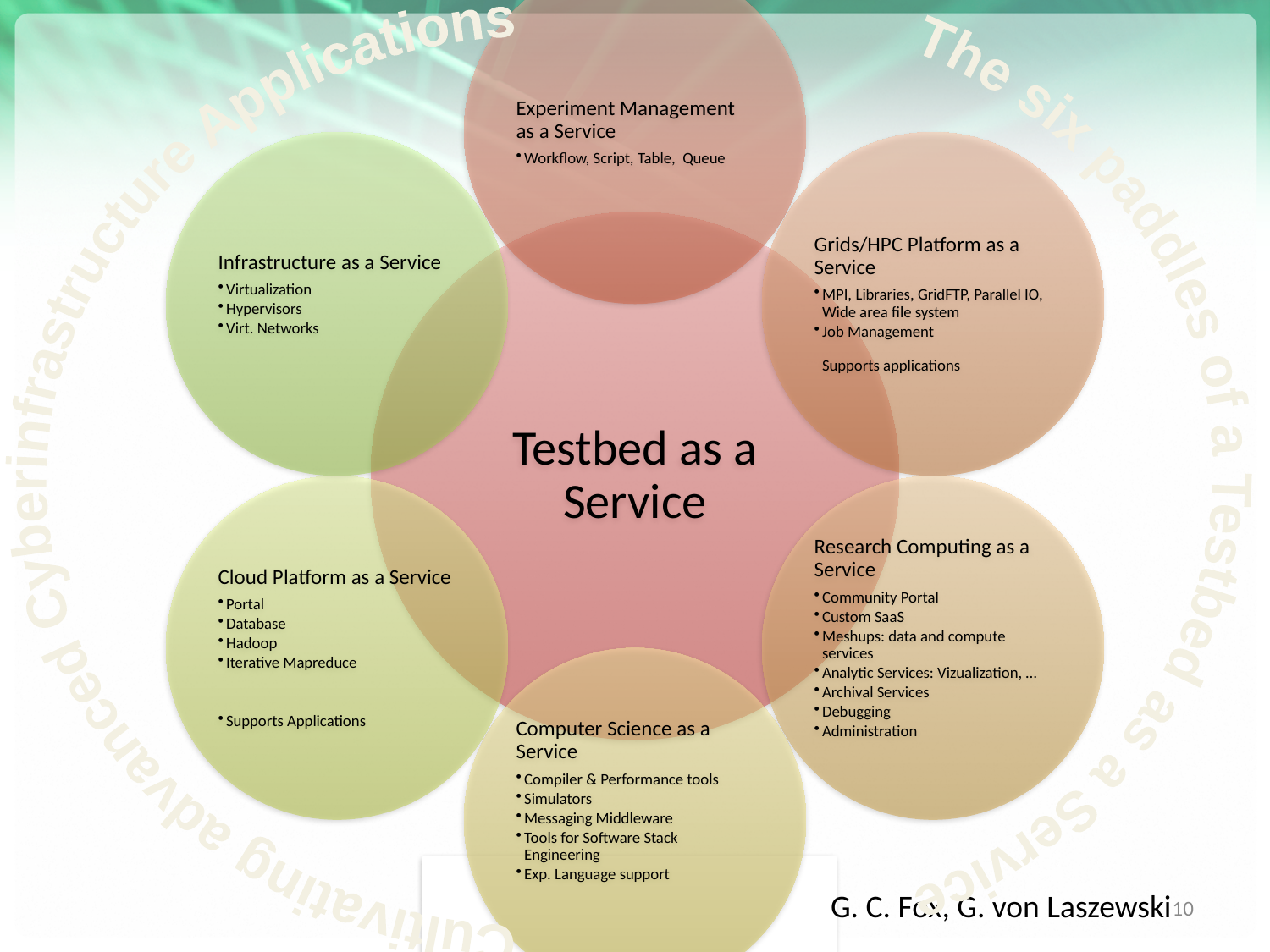

Testbed as a Service
Experiment Management as a Service
Workflow, Script, Table,  Queue
Grids/HPC Platform as a Service
MPI, Libraries, GridFTP, Parallel IO, Wide area file system
Job Management
Supports applications
Research Computing as a Service
Community Portal
Custom SaaS
Meshups: data and compute services
Analytic Services: Vizualization, …
Archival Services
Debugging
Administration

Computer Science as a Service
Compiler & Performance tools
Simulators
Messaging Middleware
Tools for Software Stack Engineering
Exp. Language support

Cloud Platform as a Service
Portal
Database
Hadoop
Iterative Mapreduce

Supports Applications
Infrastructure as a Service
Virtualization
Hypervisors
Virt. Networks

The six paddles of a Testbed as a Service
Cultivating advanced Cyberinfrastructure Applications

G. C. Fox, G. von Laszewski
10